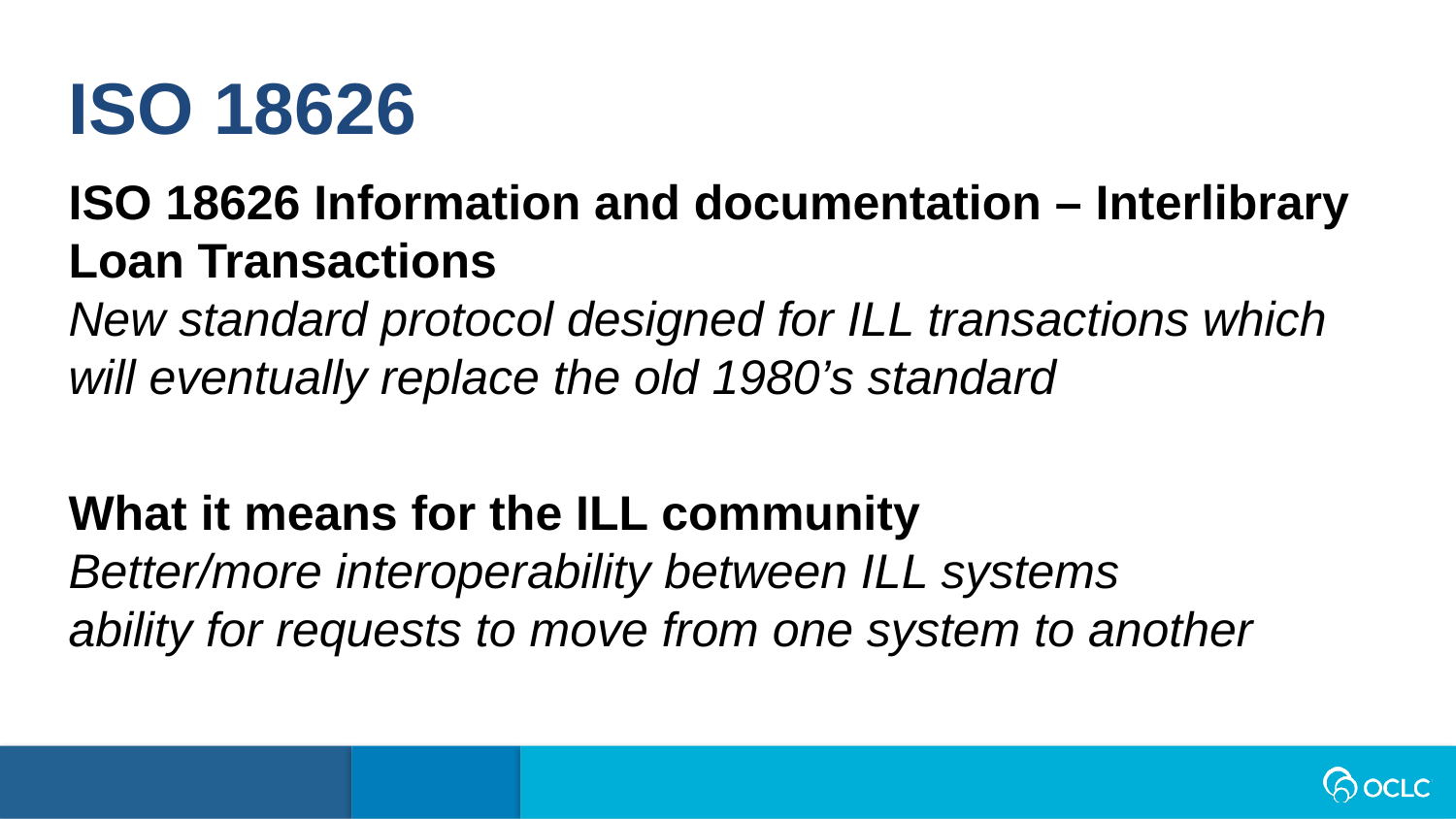

ISO 18626
ISO 18626 Information and documentation – Interlibrary Loan Transactions
New standard protocol designed for ILL transactions which will eventually replace the old 1980’s standard

What it means for the ILL community
Better/more interoperability between ILL systems
ability for requests to move from one system to another